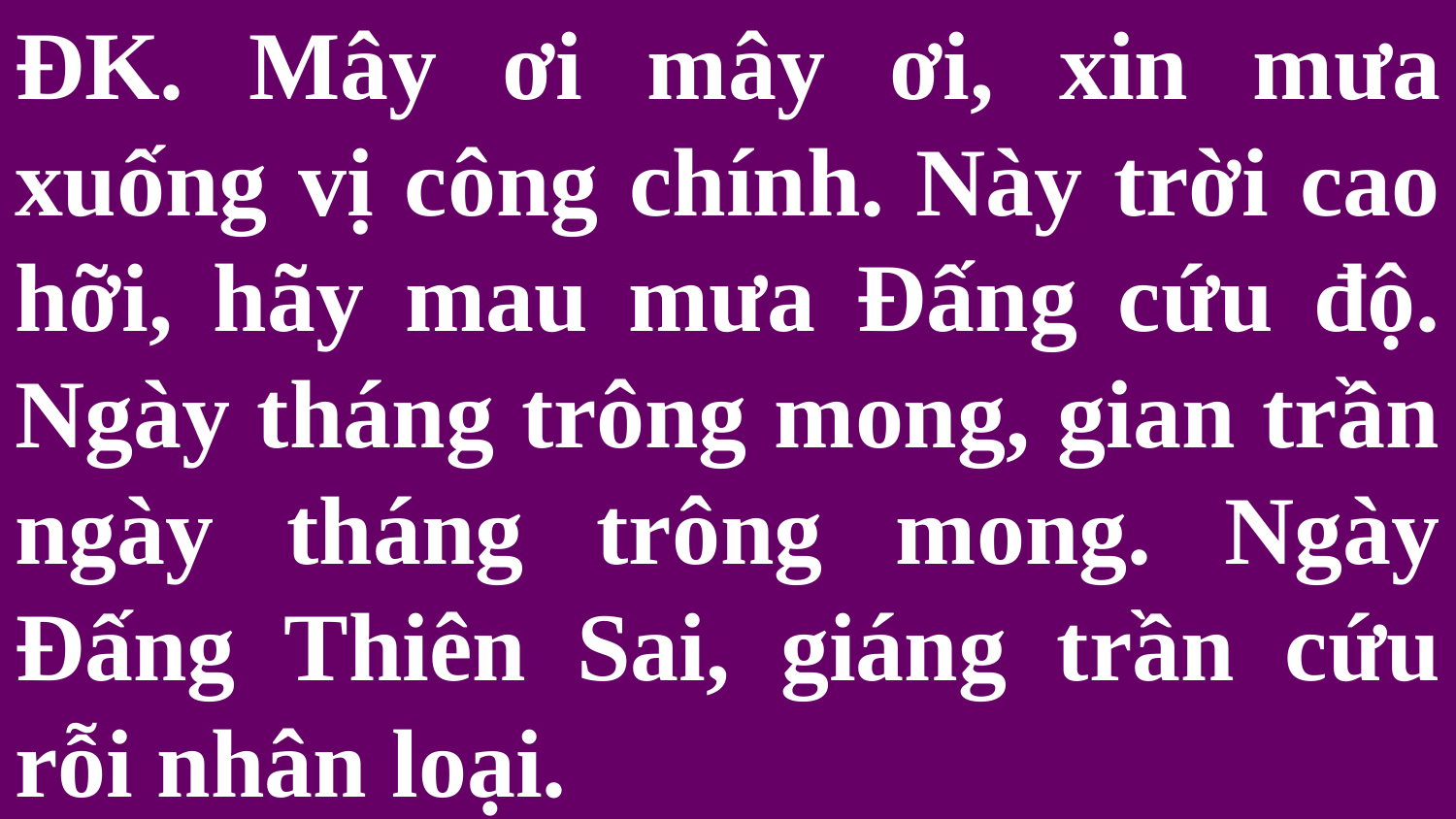

# ĐK. Mây ơi mây ơi, xin mưa xuống vị công chính. Này trời cao hỡi, hãy mau mưa Đấng cứu độ. Ngày tháng trông mong, gian trần ngày tháng trông mong. Ngày Đấng Thiên Sai, giáng trần cứu rỗi nhân loại.